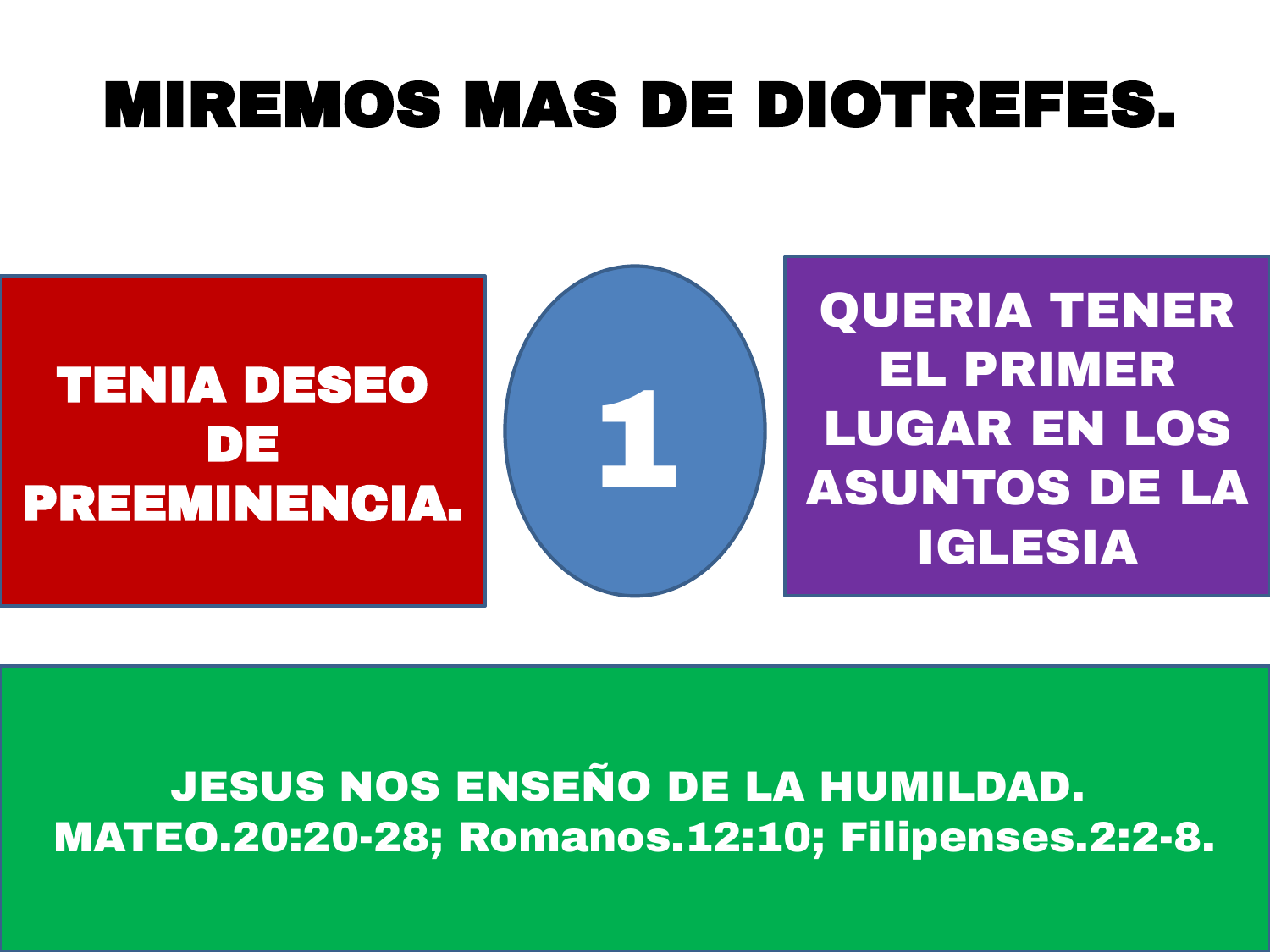

MIREMOS MAS DE DIOTREFES.
QUERIA TENER EL PRIMER LUGAR EN LOS ASUNTOS DE LA IGLESIA
1
TENIA DESEO DE PREEMINENCIA.
JESUS NOS ENSEÑO DE LA HUMILDAD.
MATEO.20:20-28; Romanos.12:10; Filipenses.2:2-8.